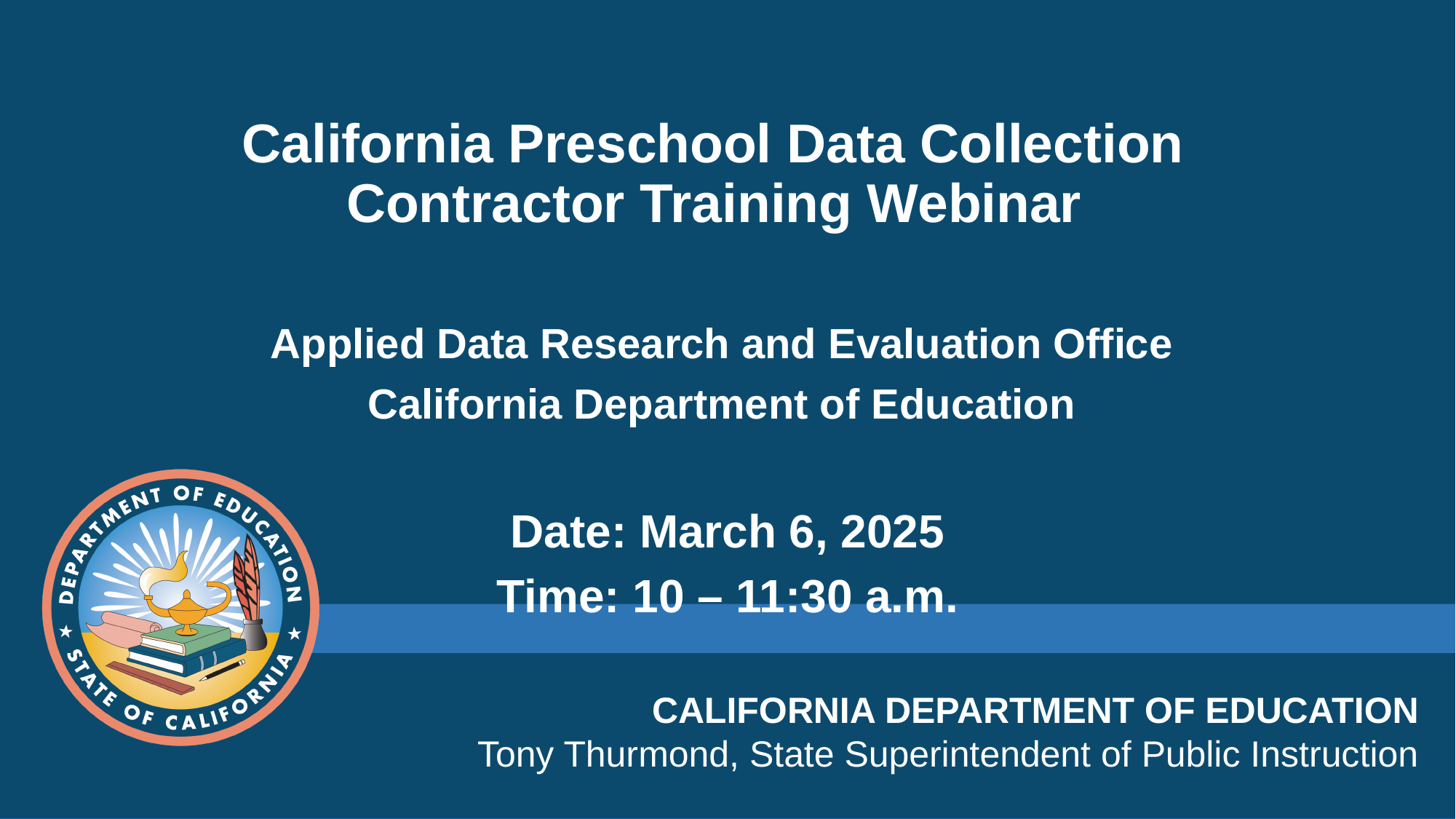

# California Preschool Data Collection Contractor Training Webinar

Applied Data Research and Evaluation Office
California Department of Education

Date: March 6, 2025
Time: 10 – 11:30 a.m.